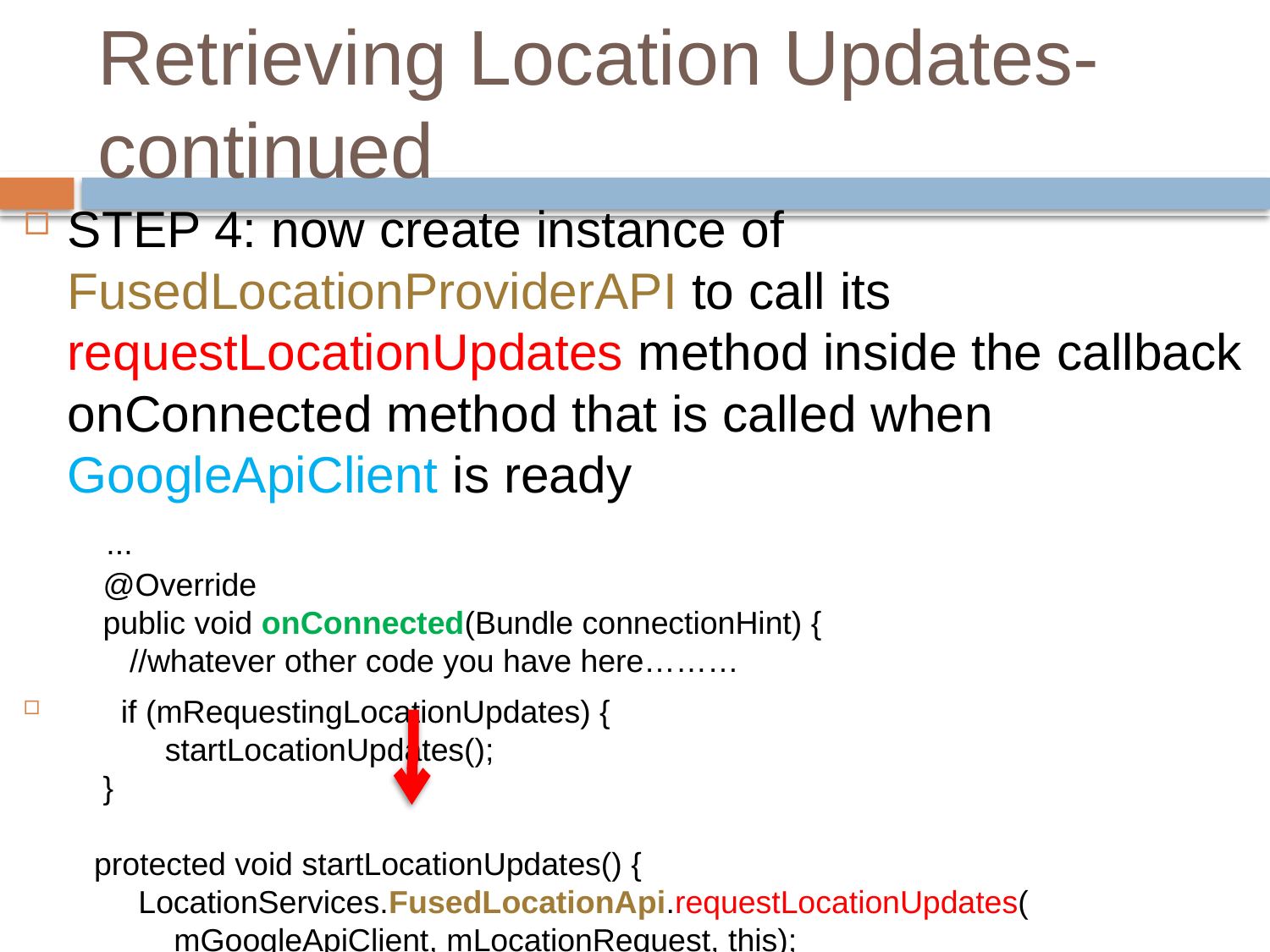

# Retrieving Location Updates-continued
STEP 4: now create instance of FusedLocationProviderAPI to call its requestLocationUpdates method inside the callback onConnected method that is called when GoogleApiClient is ready
    ...
    @Override
    public void onConnected(Bundle connectionHint) {
       //whatever other code you have here………
      if (mRequestingLocationUpdates) {
           startLocationUpdates();
    }
   protected void startLocationUpdates() {
        LocationServices.FusedLocationApi.requestLocationUpdates(
            mGoogleApiClient, mLocationRequest, this);
   }
    }
}